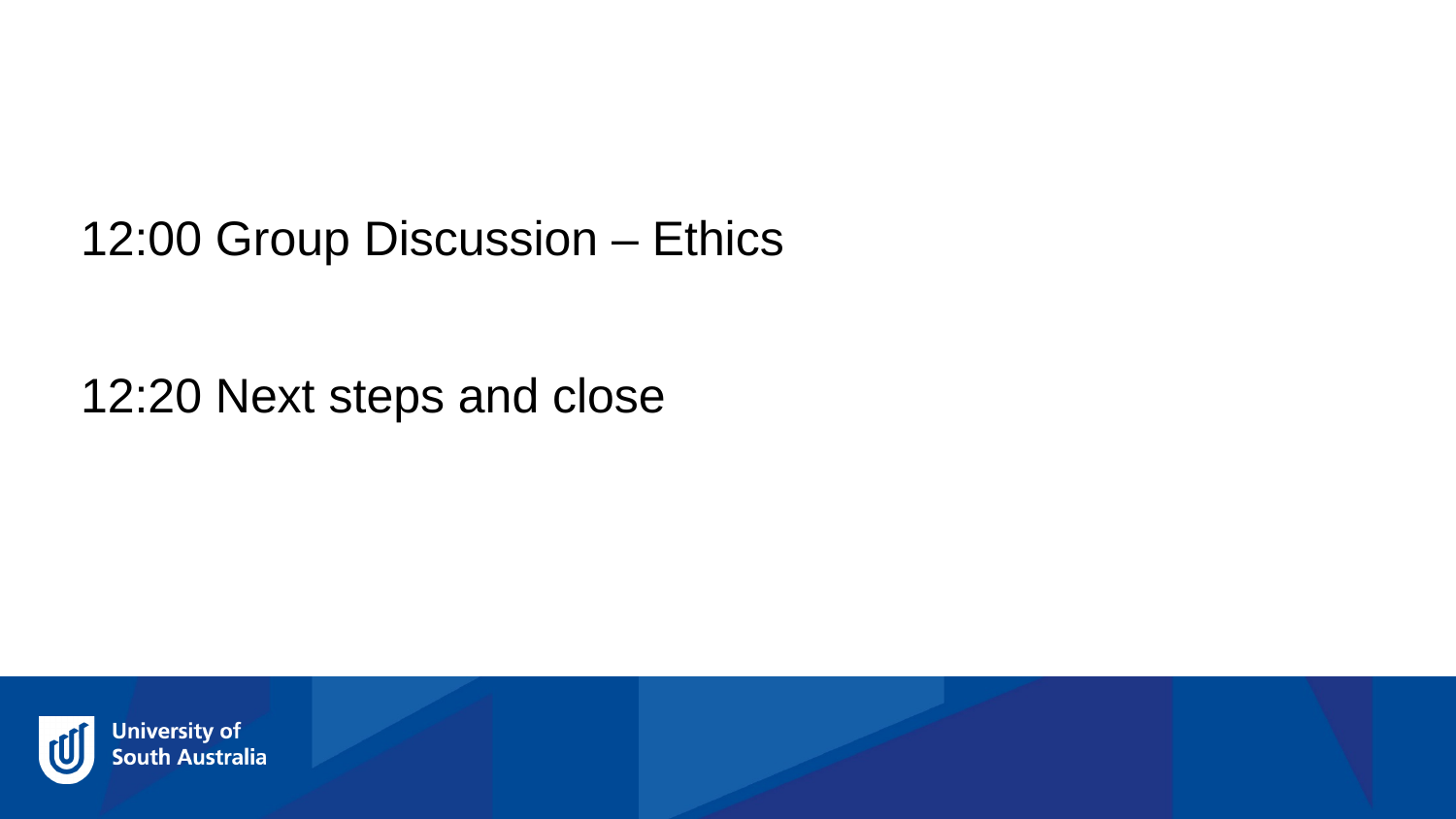

12:00 Group Discussion – Ethics

12:20 Next steps and close